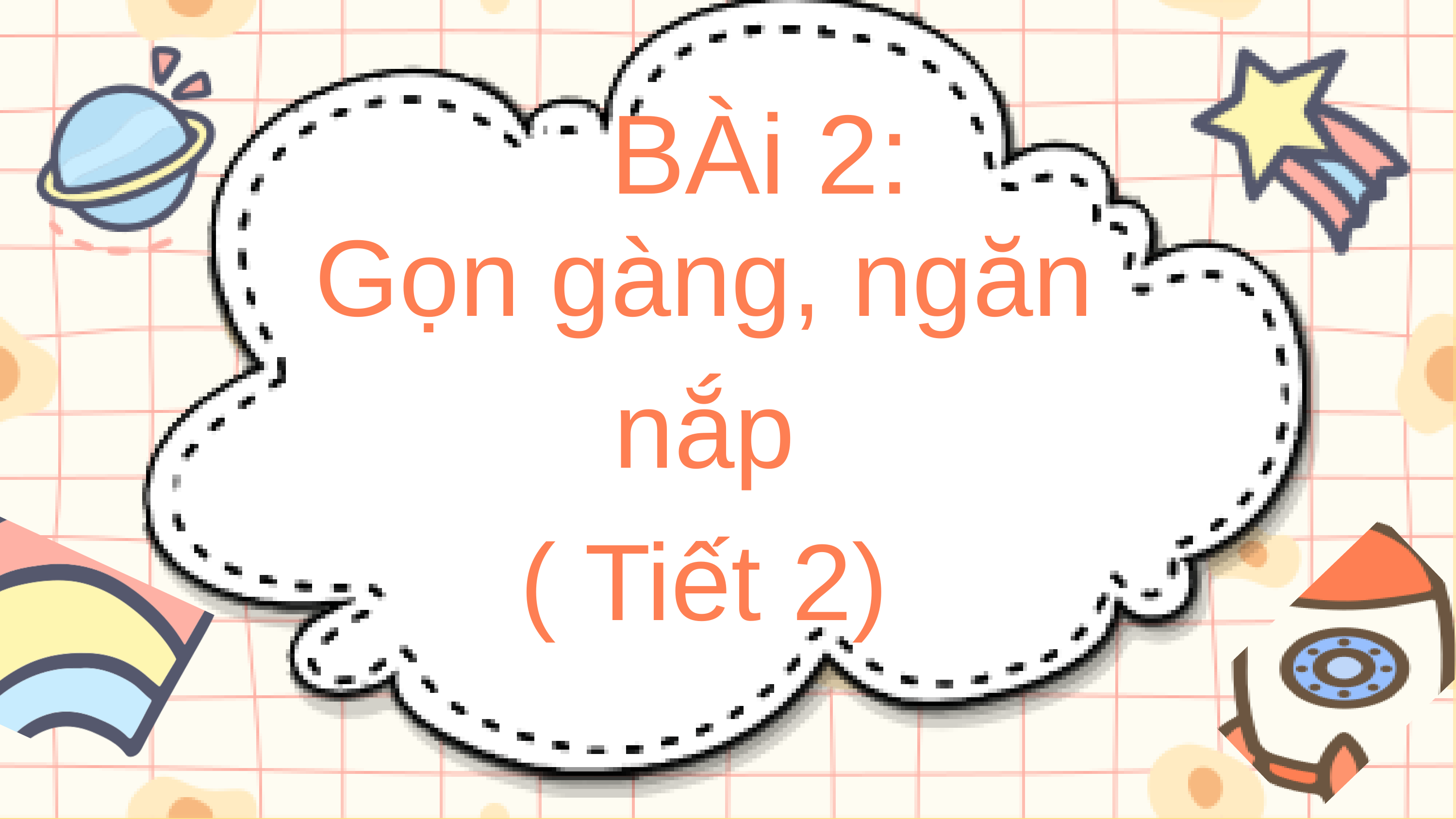

BÀi 2:
Gọn gàng, ngăn nắp
( Tiết 2)